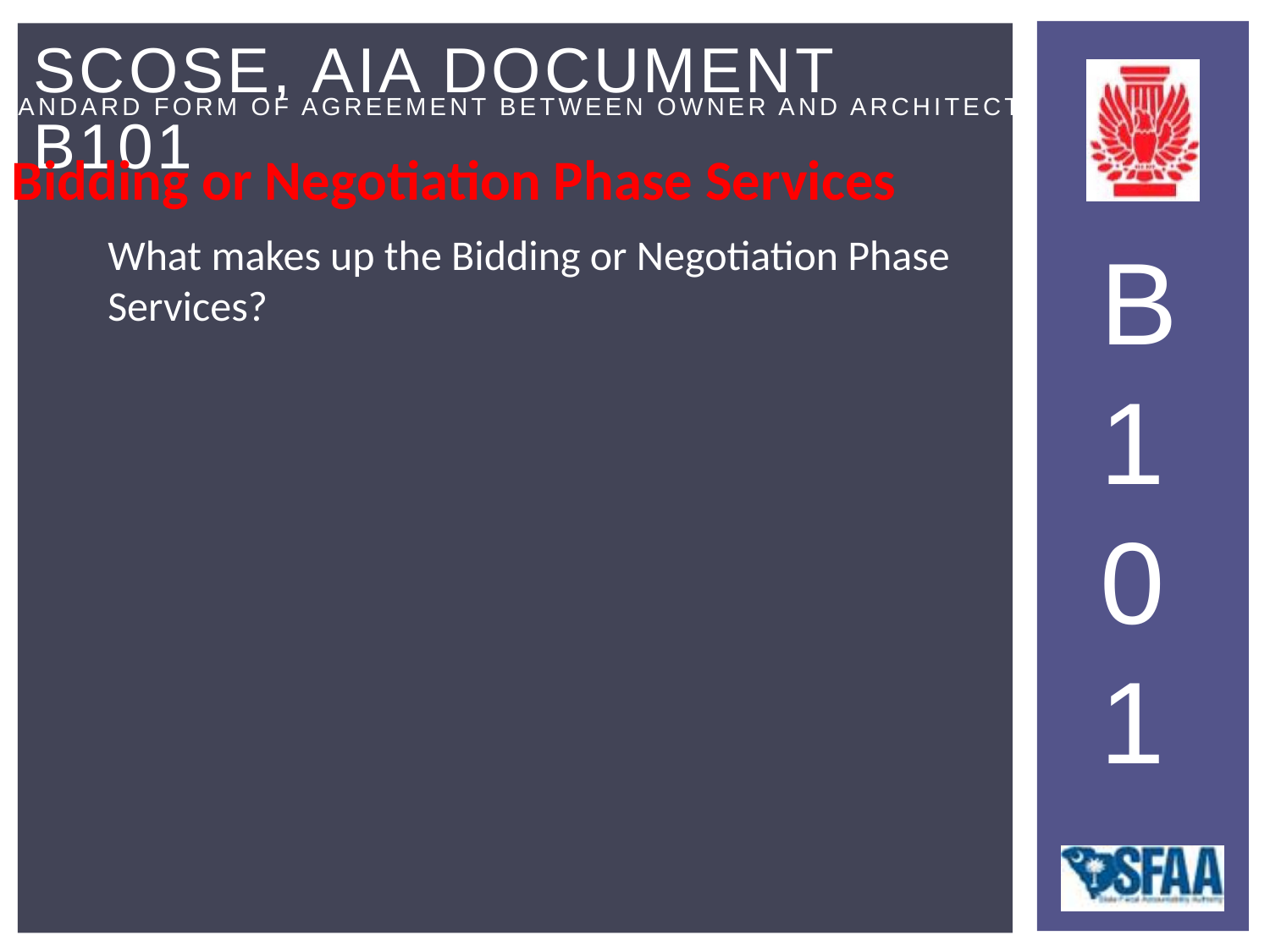

Bidding or Negotiation Phase Services
What makes up the Bidding or Negotiation Phase Services?